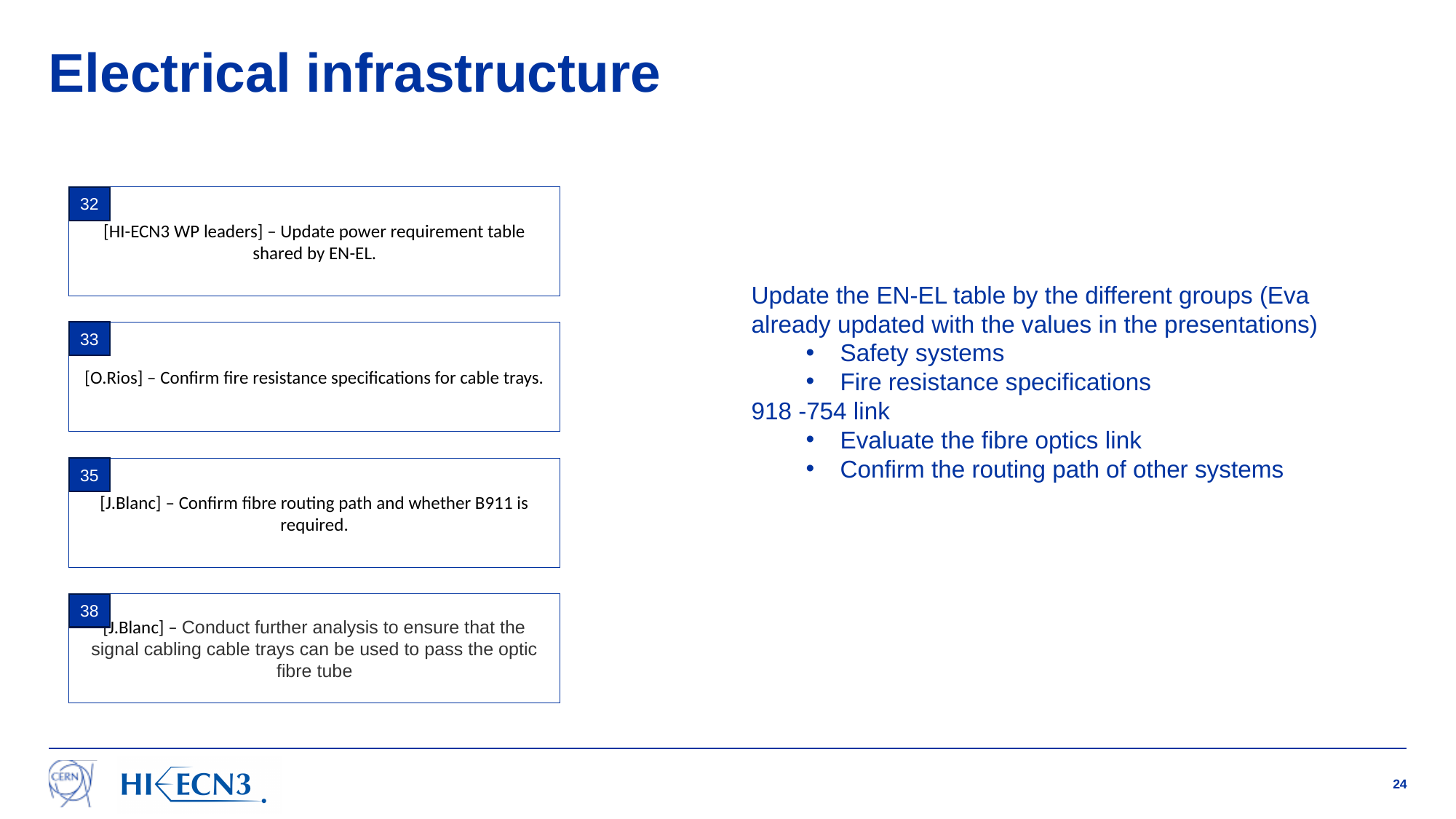

# Electrical infrastructure
32
[HI-ECN3 WP leaders] – Update power requirement table shared by EN-EL.
Update the EN-EL table by the different groups (Eva already updated with the values in the presentations)
Safety systems
Fire resistance specifications
918 -754 link
Evaluate the fibre optics link
Confirm the routing path of other systems
[O.Rios] – Confirm fire resistance specifications for cable trays.
33
[J.Blanc] – Confirm fibre routing path and whether B911 is required.
35
[J.Blanc] – Conduct further analysis to ensure that the signal cabling cable trays can be used to pass the optic fibre tube
38
24